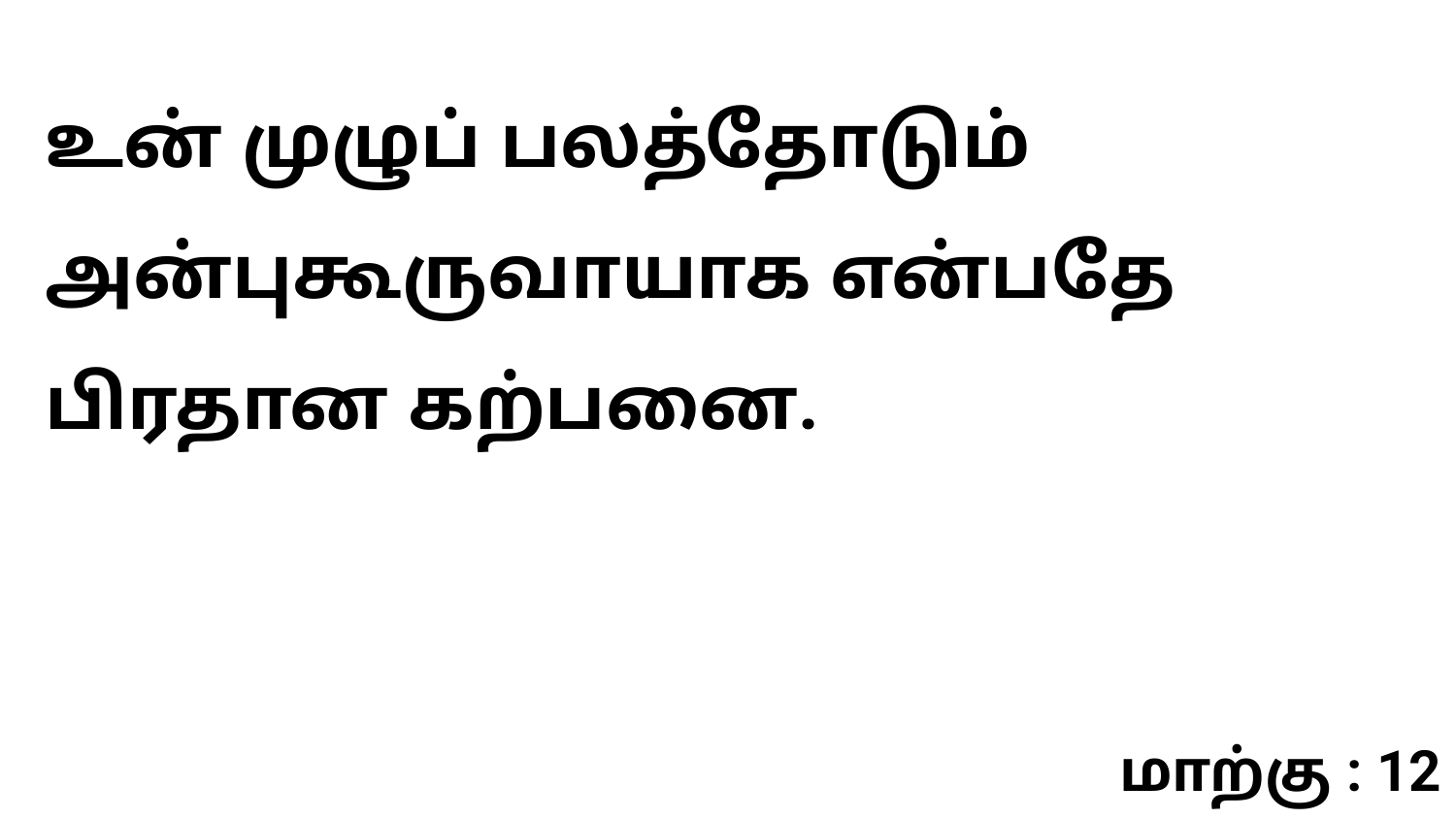

உன் முழுப் பலத்தோடும் அன்புகூருவாயாக என்பதே பிரதான கற்பனை.
மாற்கு : 12